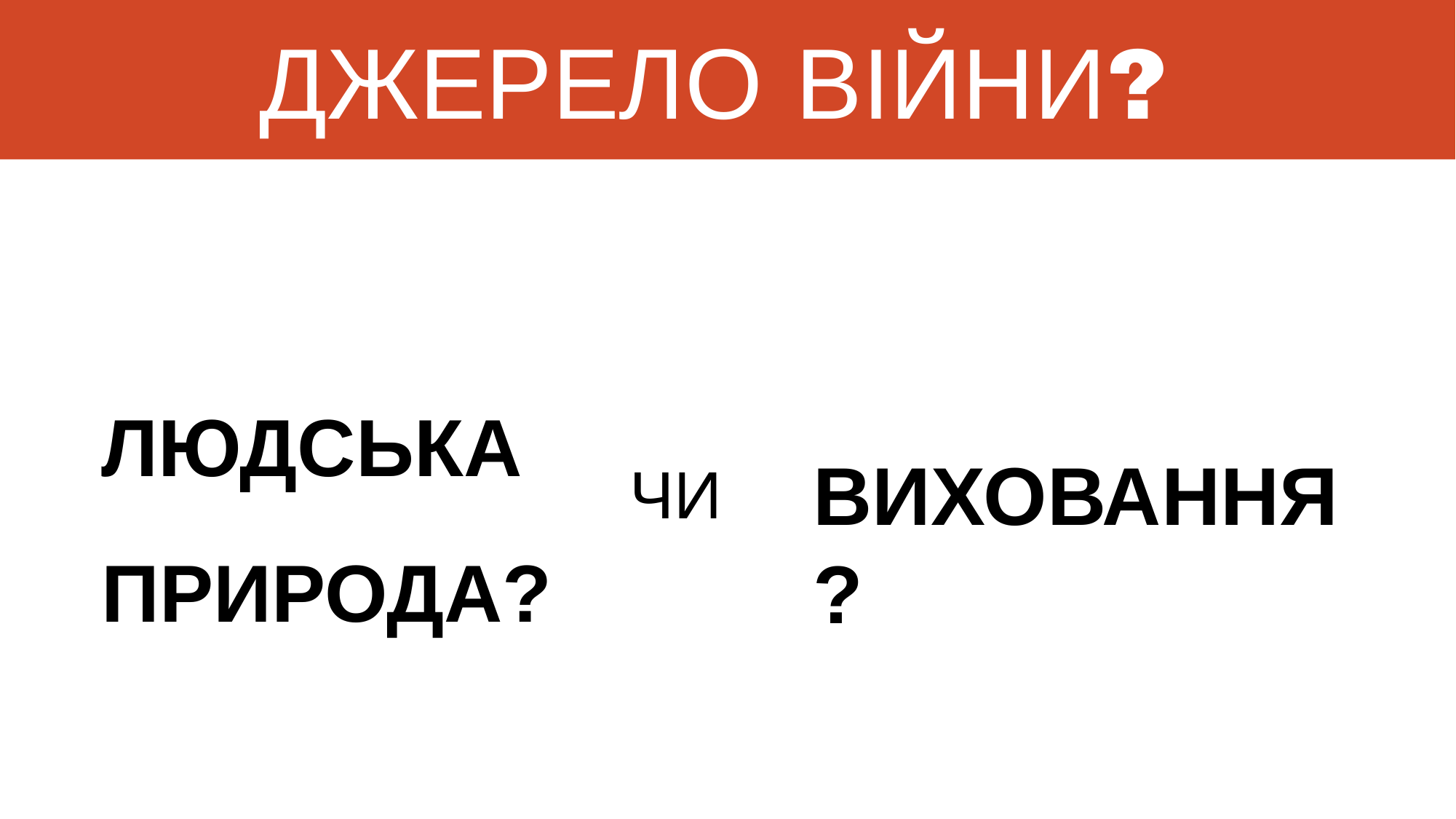

# ДЖЕРЕЛО ВІЙНИ?
ЛЮДСЬКА ПРИРОДА?
ВИХОВАННЯ?
ЧИ